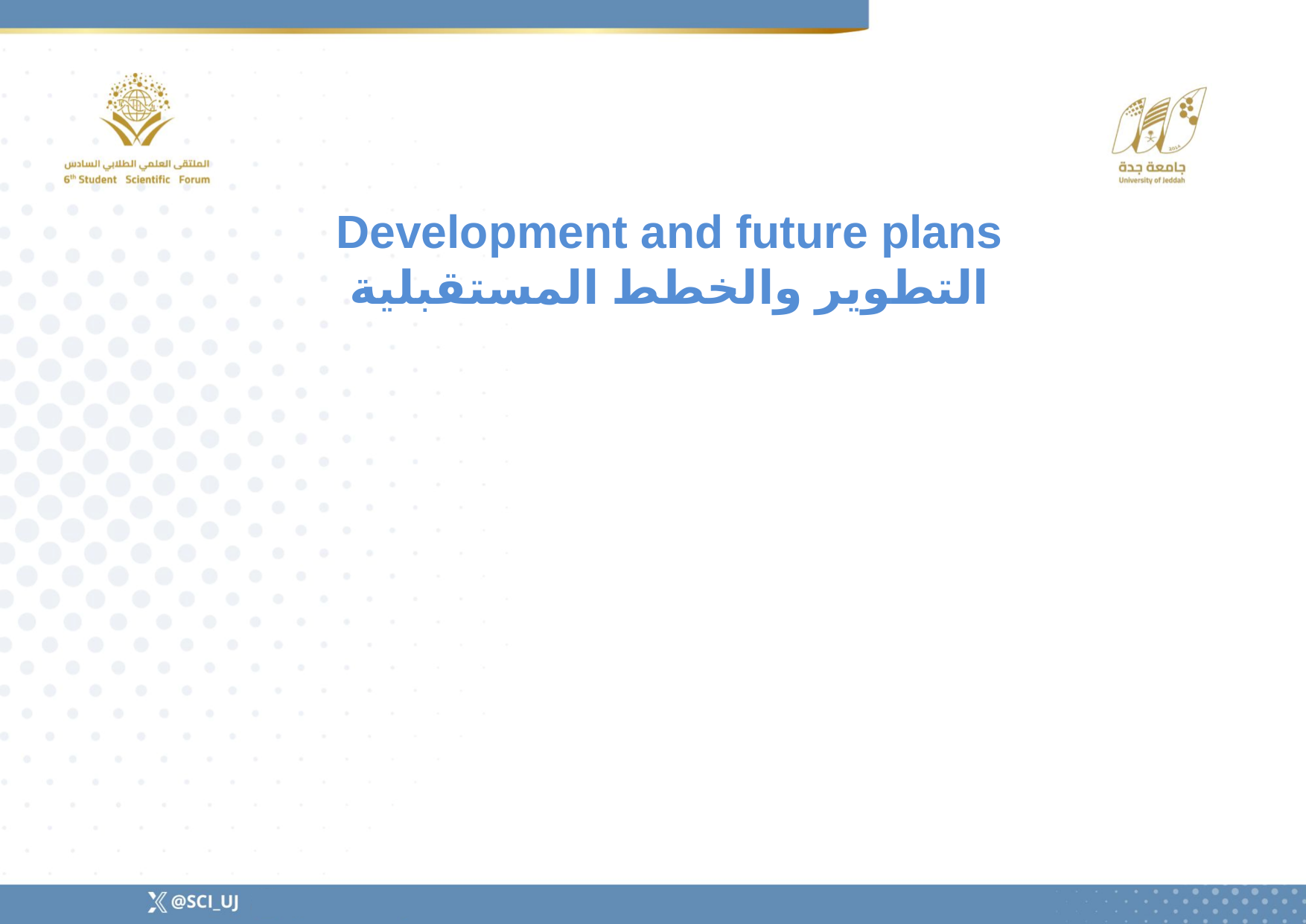

Development and future plans
التطوير والخطط المستقبلية